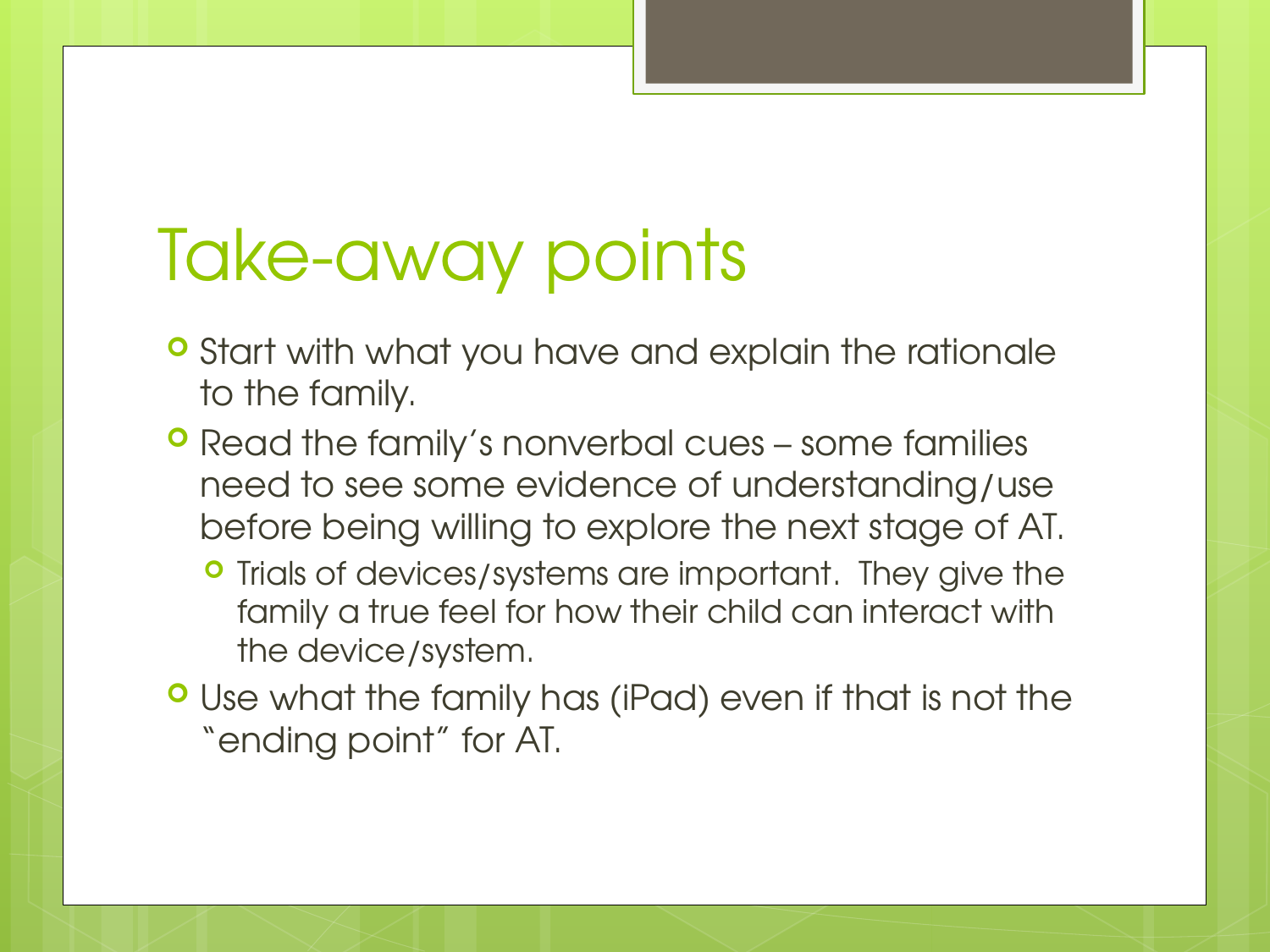

# Take-away points
Start with what you have and explain the rationale to the family.
Read the family’s nonverbal cues – some families need to see some evidence of understanding/use before being willing to explore the next stage of AT.
Trials of devices/systems are important.  They give the family a true feel for how their child can interact with the device/system.
Use what the family has (iPad) even if that is not the “ending point” for AT.